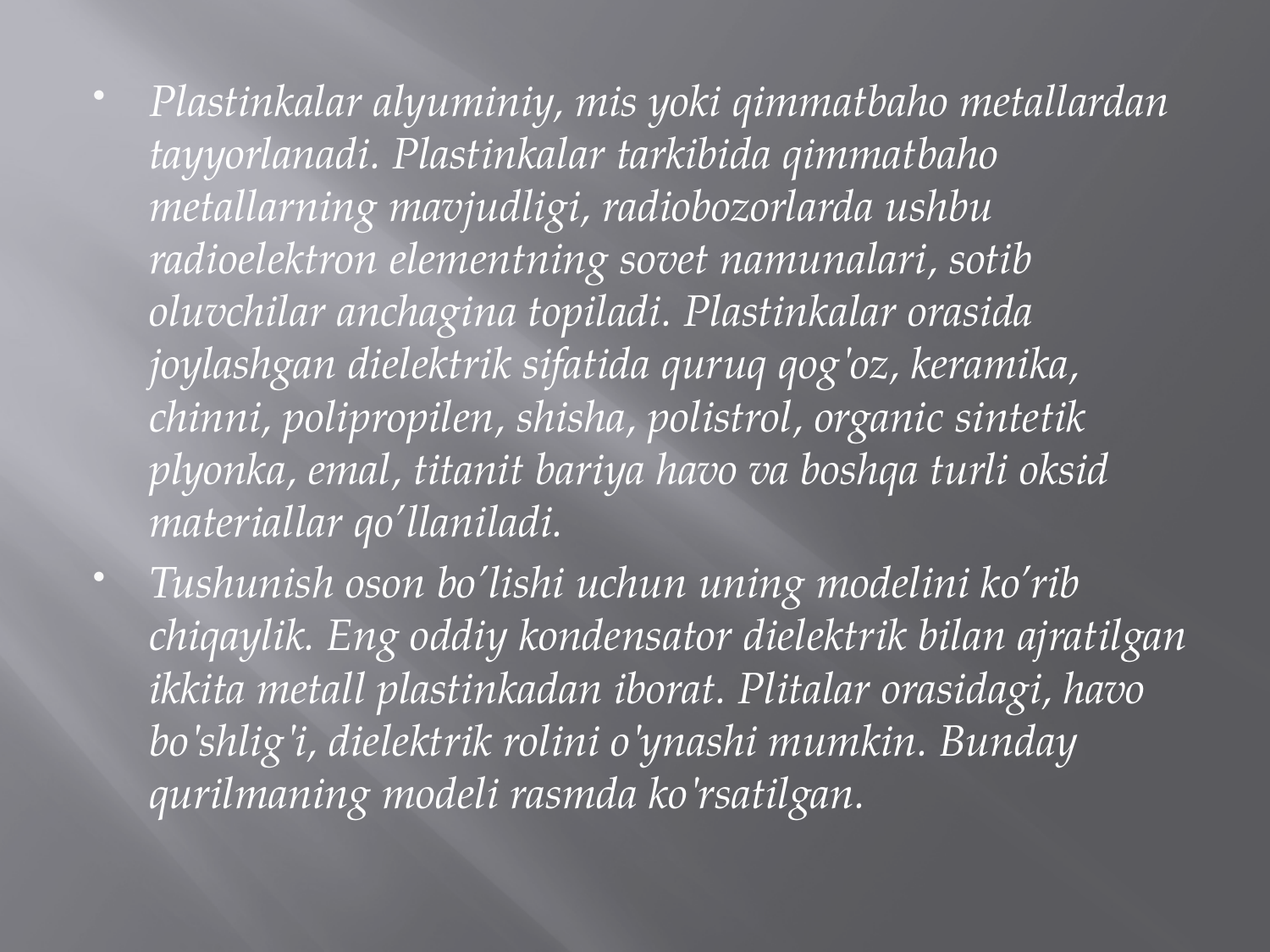

Plastinkalar alyuminiy, mis yoki qimmatbaho metallardan tayyorlanadi. Plastinkalar tarkibida qimmatbaho metallarning mavjudligi, radiobozorlarda ushbu radioelektron elementning sovet namunalari, sotib oluvchilar anchagina topiladi. Plastinkalar orasida joylashgan dielektrik sifatida quruq qog'oz, keramika, chinni, polipropilen, shisha, polistrol, organic sintetik plyonka, emal, titanit bariya havo va boshqa turli oksid materiallar qo’llaniladi.
Tushunish oson bo’lishi uchun uning modelini ko’rib chiqaylik. Eng oddiy kondensator dielektrik bilan ajratilgan ikkita metall plastinkadan iborat. Plitalar orasidagi, havo bo'shlig'i, dielektrik rolini o'ynashi mumkin. Bunday qurilmaning modeli rasmda ko'rsatilgan.